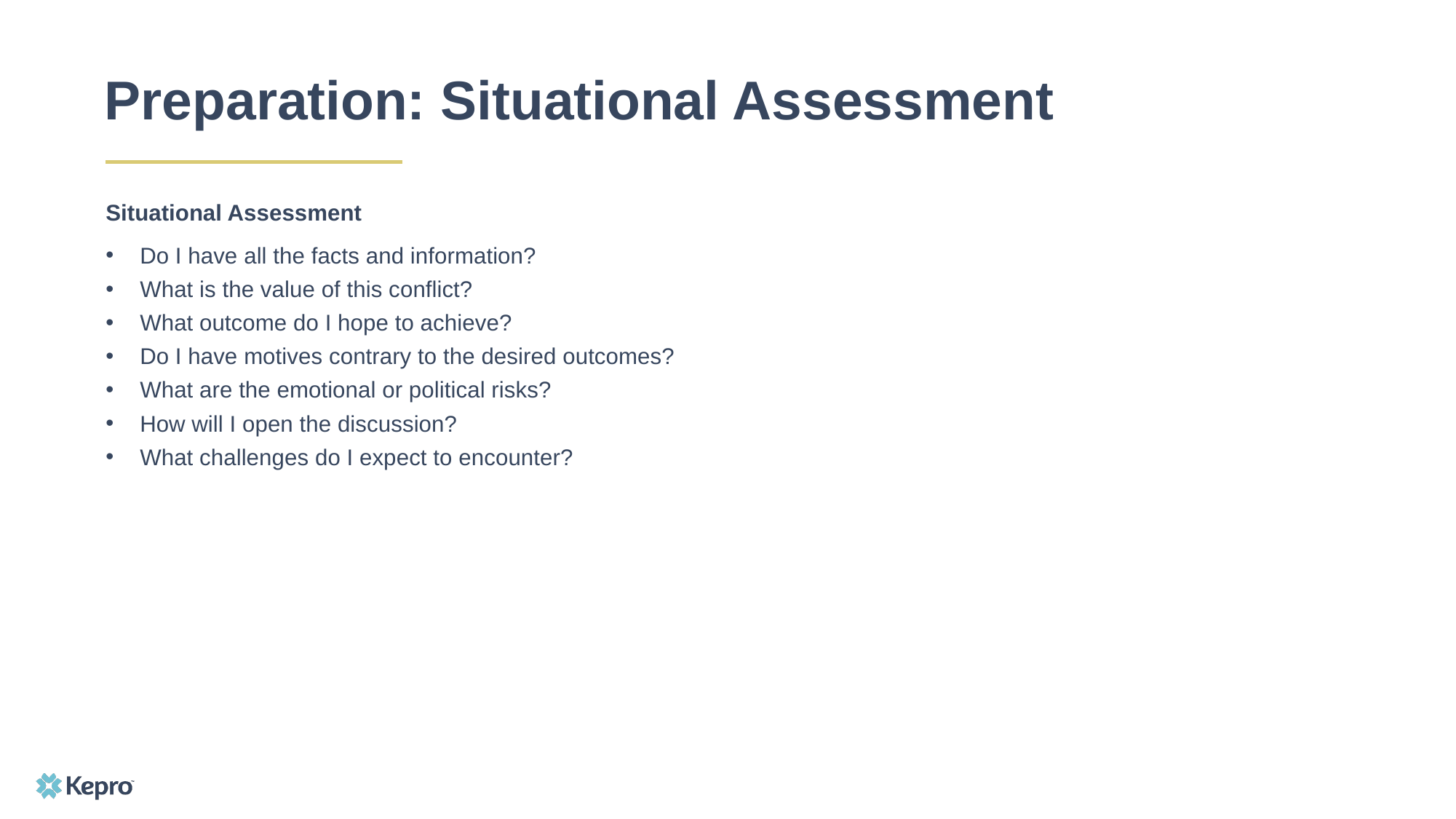

# Preparation: Situational Assessment
Situational Assessment
Do I have all the facts and information?
What is the value of this conflict?
What outcome do I hope to achieve?
Do I have motives contrary to the desired outcomes?
What are the emotional or political risks?
How will I open the discussion?
What challenges do I expect to encounter?